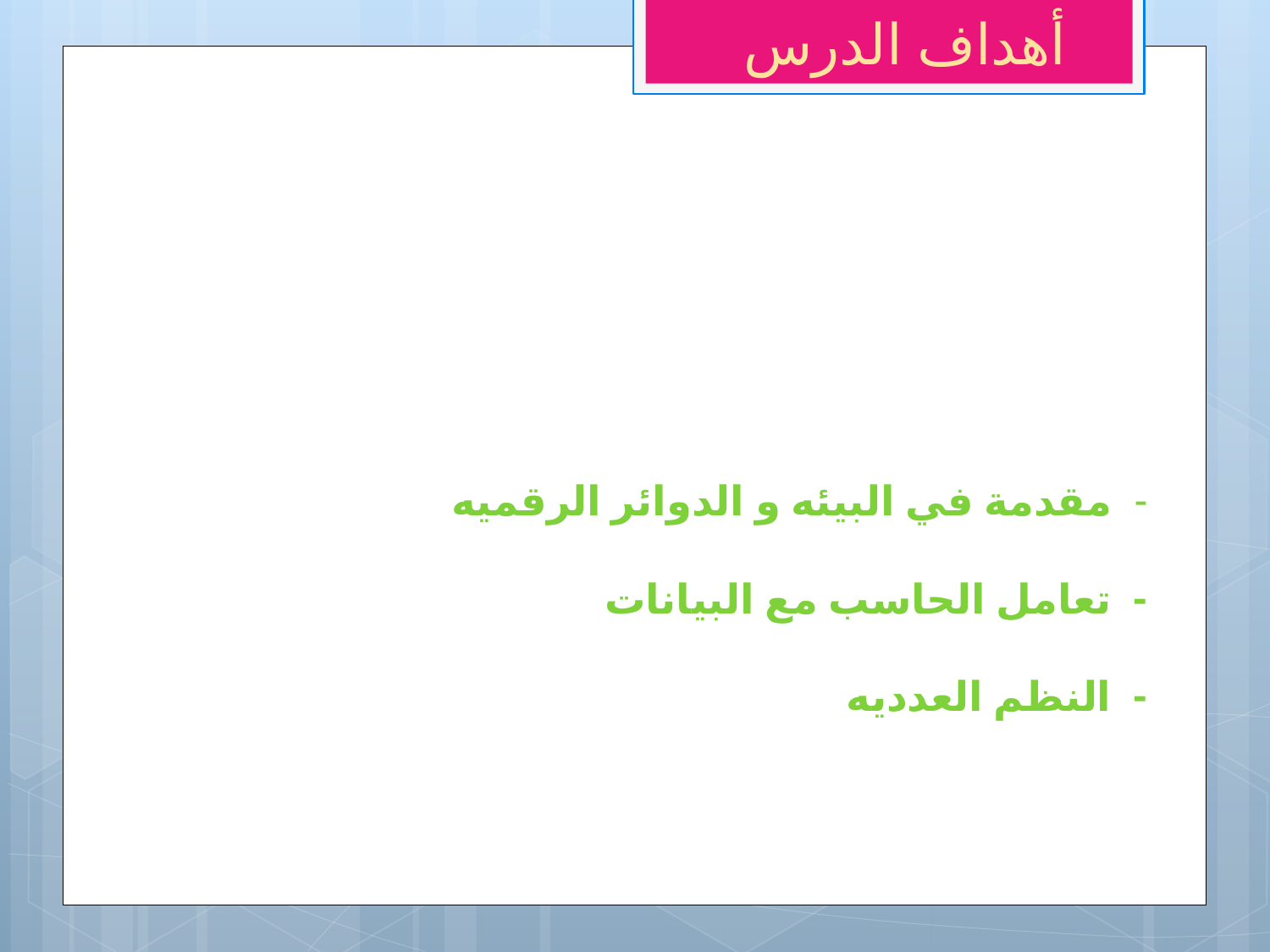

أهداف الدرس
# -  مقدمة في البيئه و الدوائر الرقميه -  تعامل الحاسب مع البيانات -  النظم العدديه